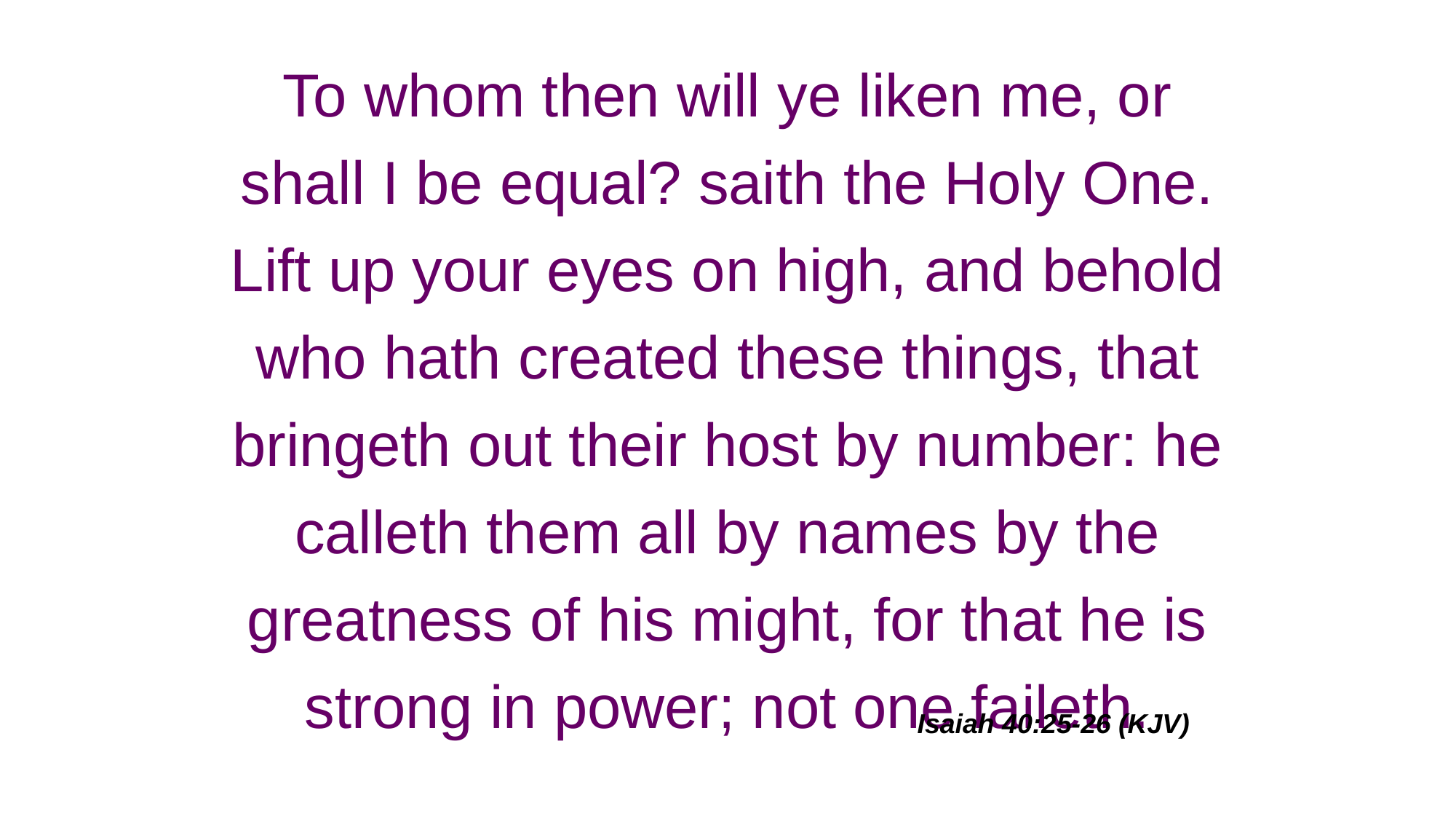

# To whom then will ye liken me, or shall I be equal? saith the Holy One. Lift up your eyes on high, and behold who hath created these things, that bringeth out their host by number: he calleth them all by names by the greatness of his might, for that he is strong in power; not one faileth.
Isaiah 40:25-26 (KJV)